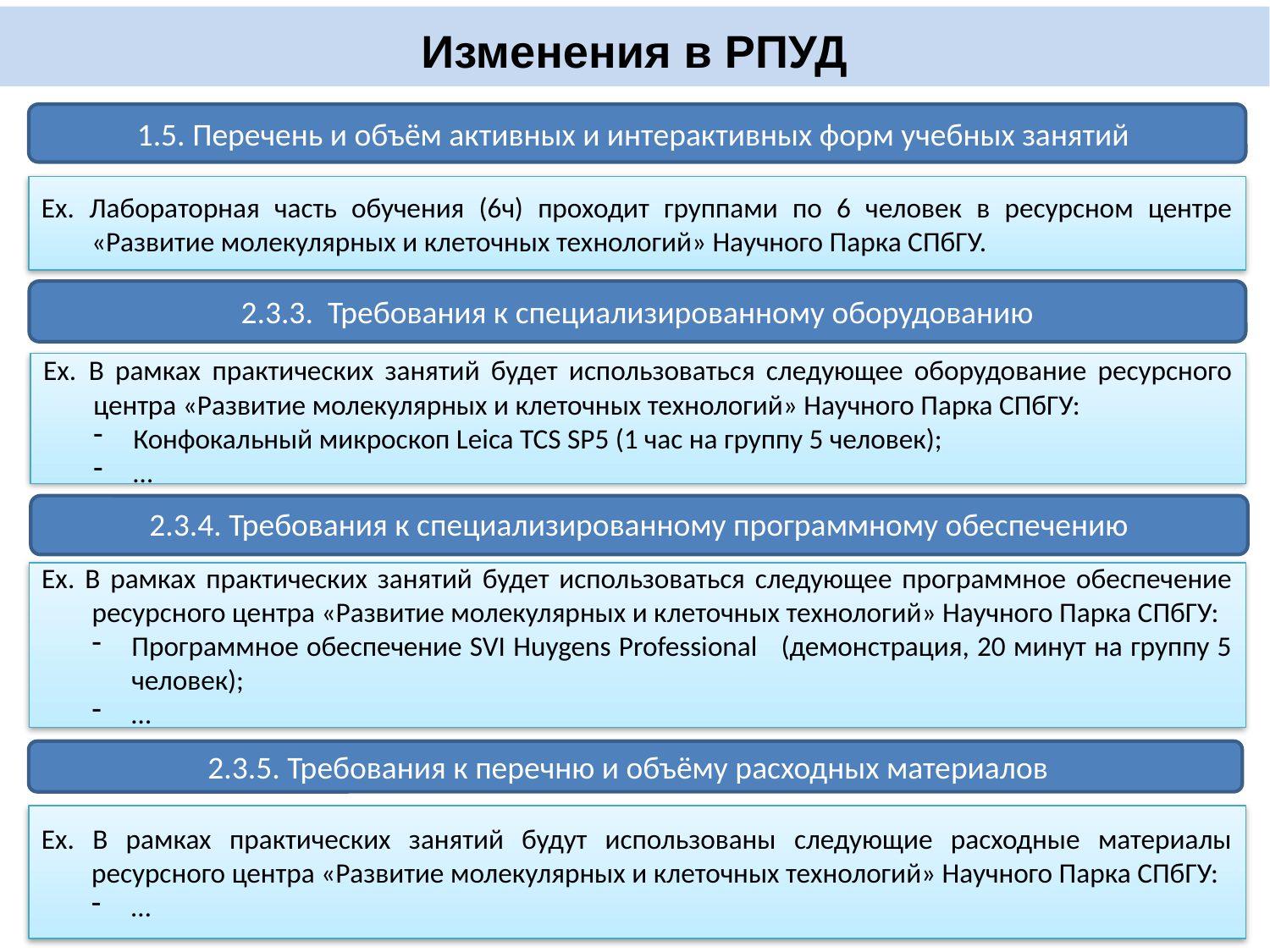

Изменения в РПУД
1.5. Перечень и объём активных и интерактивных форм учебных занятий
Eх. Лабораторная часть обучения (6ч) проходит группами по 6 человек в ресурсном центре «Развитие молекулярных и клеточных технологий» Научного Парка СПбГУ.
2.3.3.  Требования к специализированному оборудованию
Eх. В рамках практических занятий будет использоваться следующее оборудование ресурсного центра «Развитие молекулярных и клеточных технологий» Научного Парка СПбГУ:
Конфокальный микроскоп Leica TCS SP5 (1 час на группу 5 человек);
…
2.3.4. Требования к специализированному программному обеспечению

Eх. В рамках практических занятий будет использоваться следующее программное обеспечение ресурсного центра «Развитие молекулярных и клеточных технологий» Научного Парка СПбГУ:
Программное обеспечение SVI Huygens Professional   (демонстрация, 20 минут на группу 5 человек);
…
2.3.5. Требования к перечню и объёму расходных материалов
Eх. В рамках практических занятий будут использованы следующие расходные материалы ресурсного центра «Развитие молекулярных и клеточных технологий» Научного Парка СПбГУ:
…